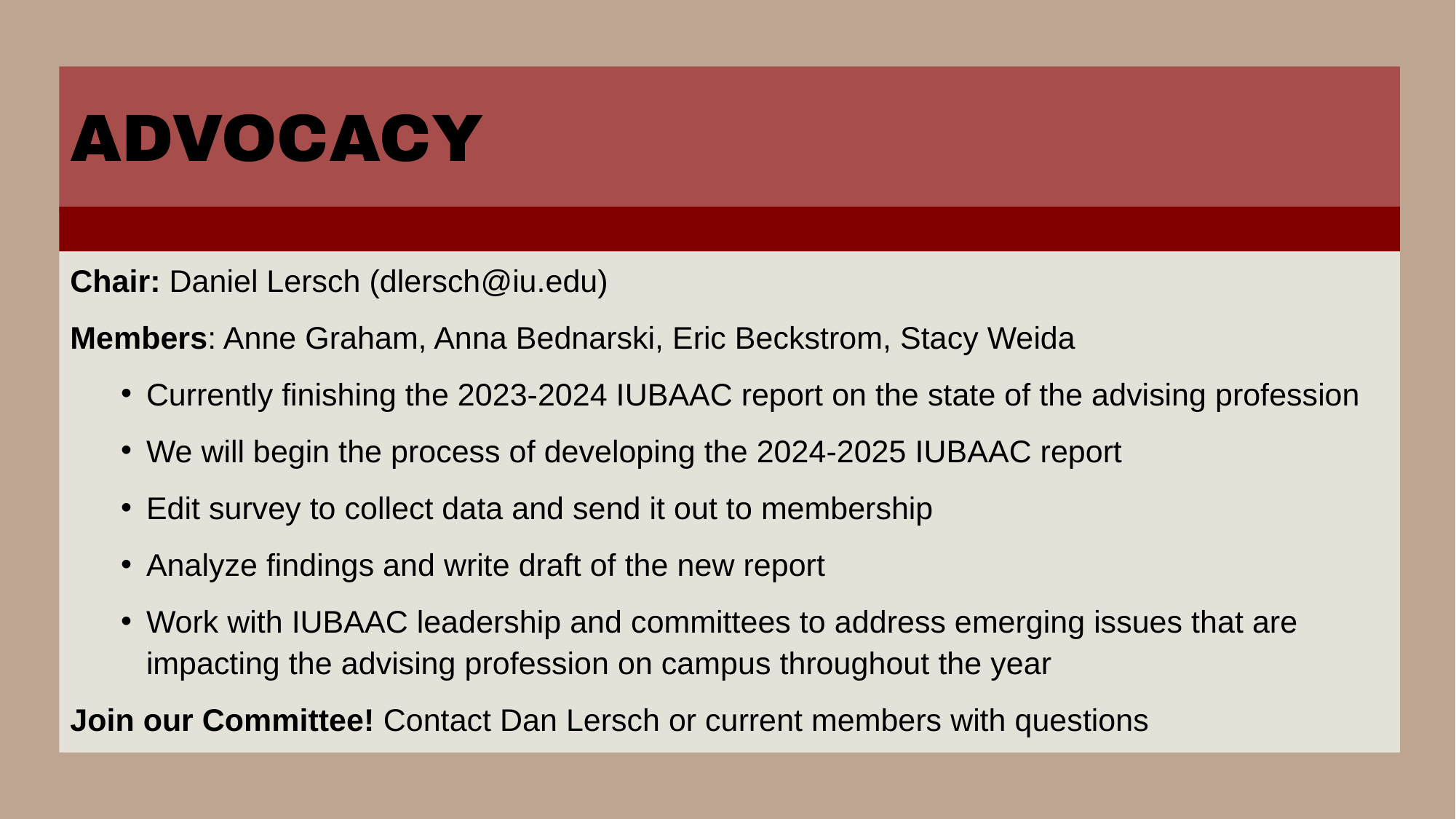

# ADVOCACY

Chair: Daniel Lersch (dlersch@iu.edu)​
Members: Anne Graham, Anna Bednarski, Eric Beckstrom, Stacy Weida​​
Currently finishing the 2023-2024 IUBAAC report on the state of the advising profession​
We will begin the process of developing the 2024-2025 IUBAAC report​
Edit survey to collect data and send it out to membership​
Analyze findings and write draft of the new report ​
Work with IUBAAC leadership and committees to address emerging issues that are impacting the advising profession on campus throughout the year​
Join our Committee! Contact Dan Lersch or current members with questions